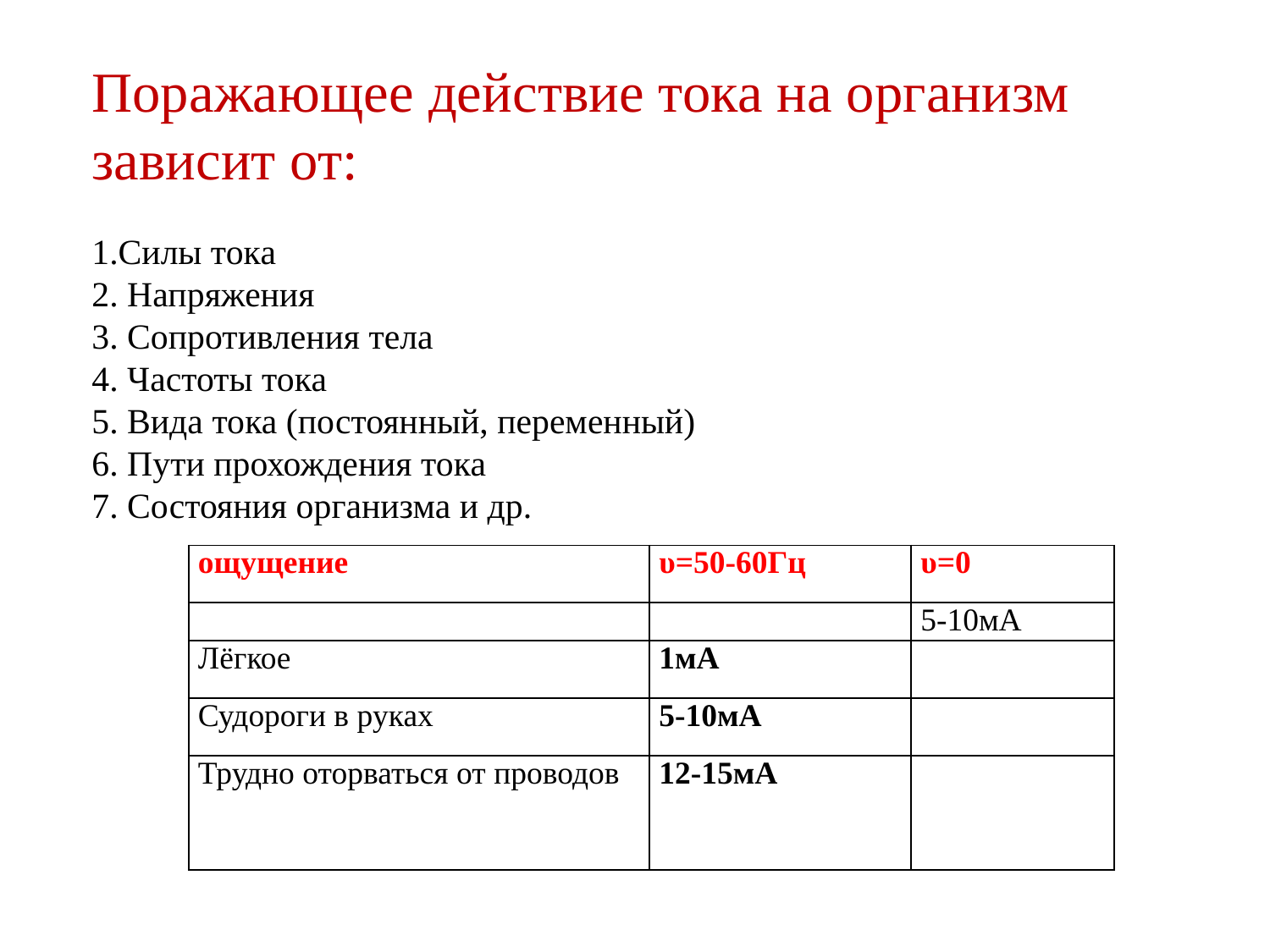

Поражающее действие тока на организм зависит от:

1.Силы тока
2. Напряжения
3. Сопротивления тела
4. Частоты тока
5. Вида тока (постоянный, переменный)
6. Пути прохождения тока
7. Состояния организма и др.
| ощущение | υ=50-60Гц | υ=0 |
| --- | --- | --- |
|  |  | 5-10мА |
| Лёгкое | 1мА |  |
| Судороги в руках | 5-10мА |  |
| Трудно оторваться от проводов | 12-15мА |  |